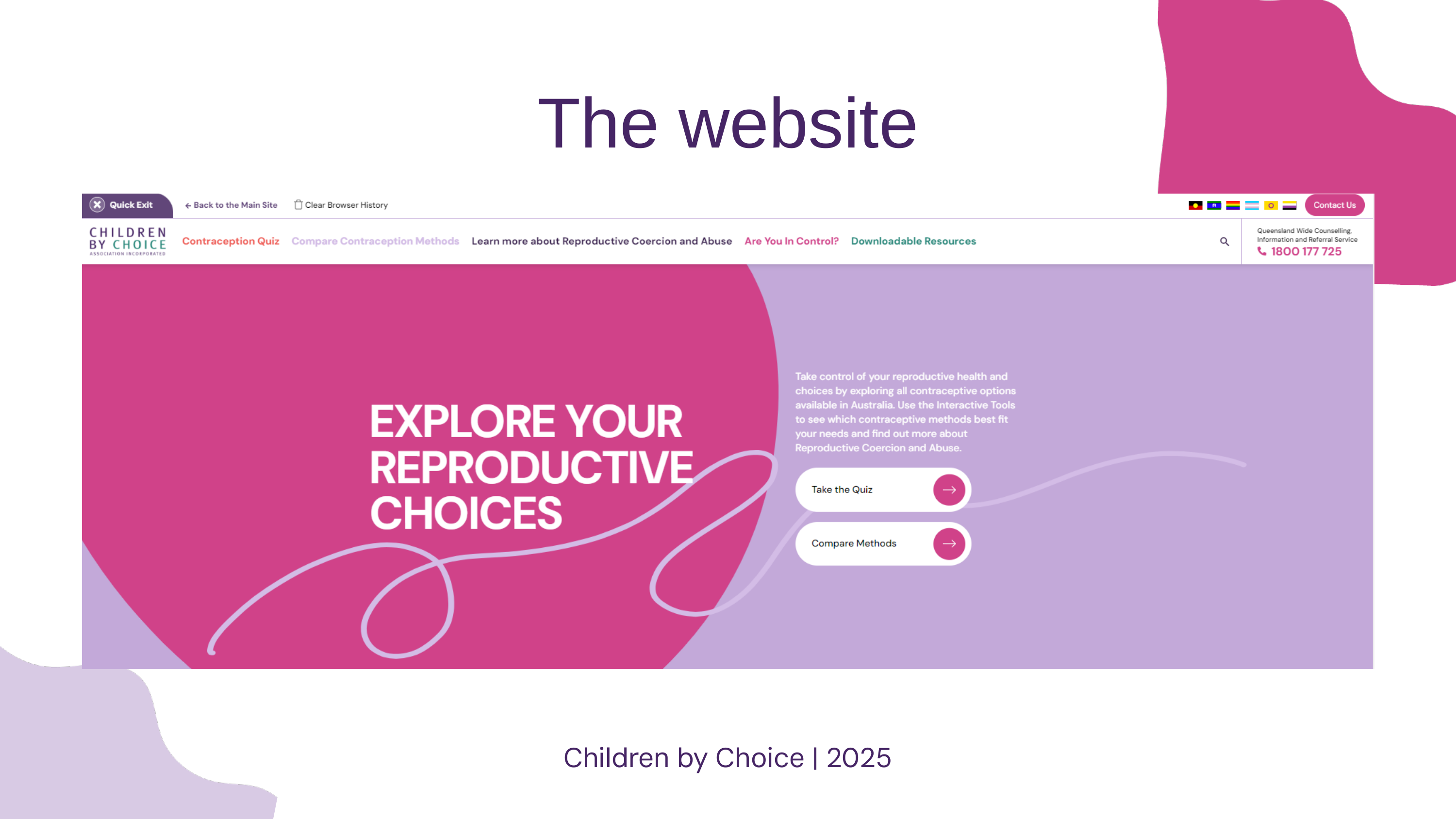

The website

Children by Choice | 2025